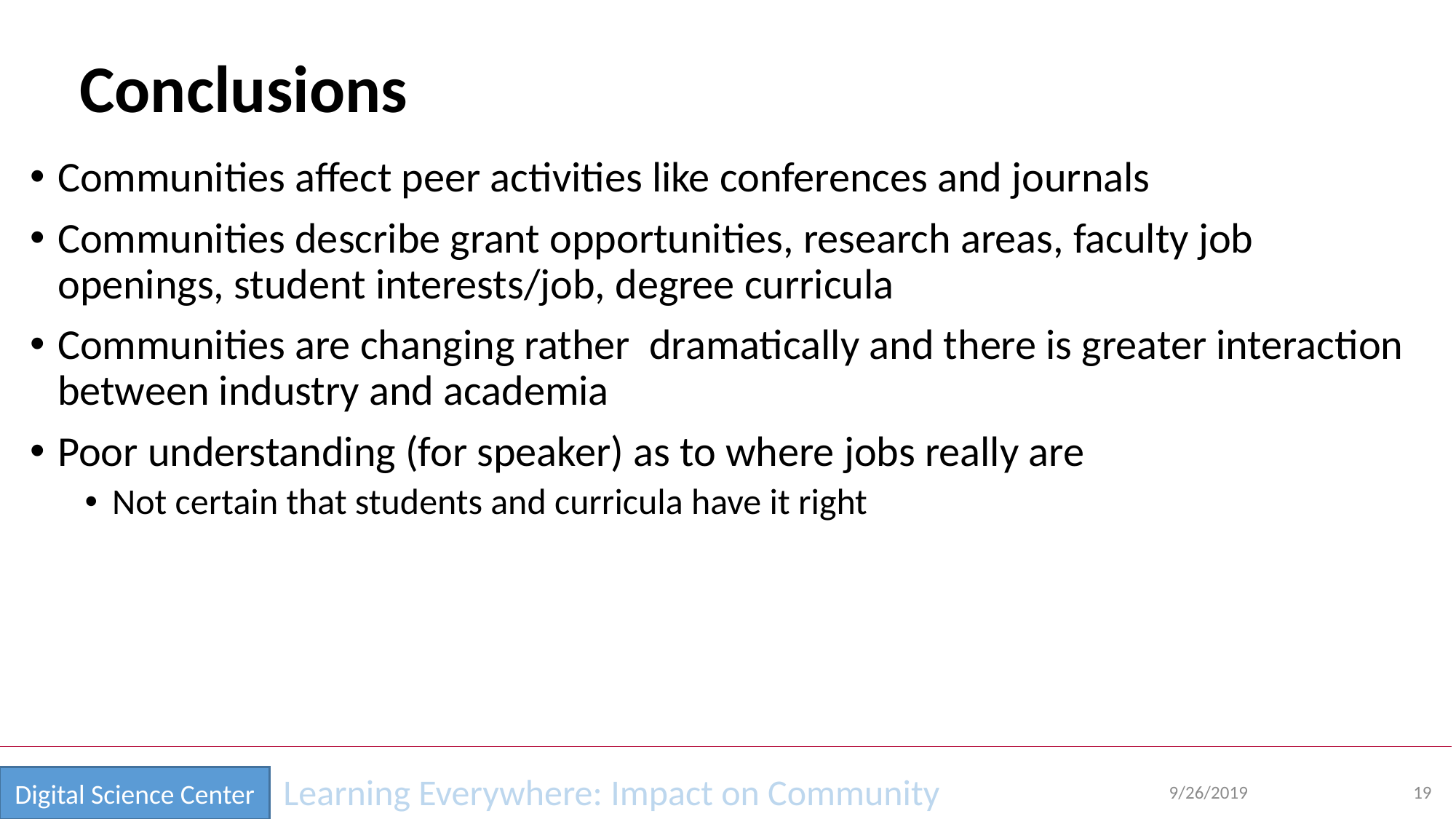

# Conclusions
Communities affect peer activities like conferences and journals
Communities describe grant opportunities, research areas, faculty job openings, student interests/job, degree curricula
Communities are changing rather  dramatically and there is greater interaction between industry and academia
Poor understanding (for speaker) as to where jobs really are
Not certain that students and curricula have it right
9/26/2019
19